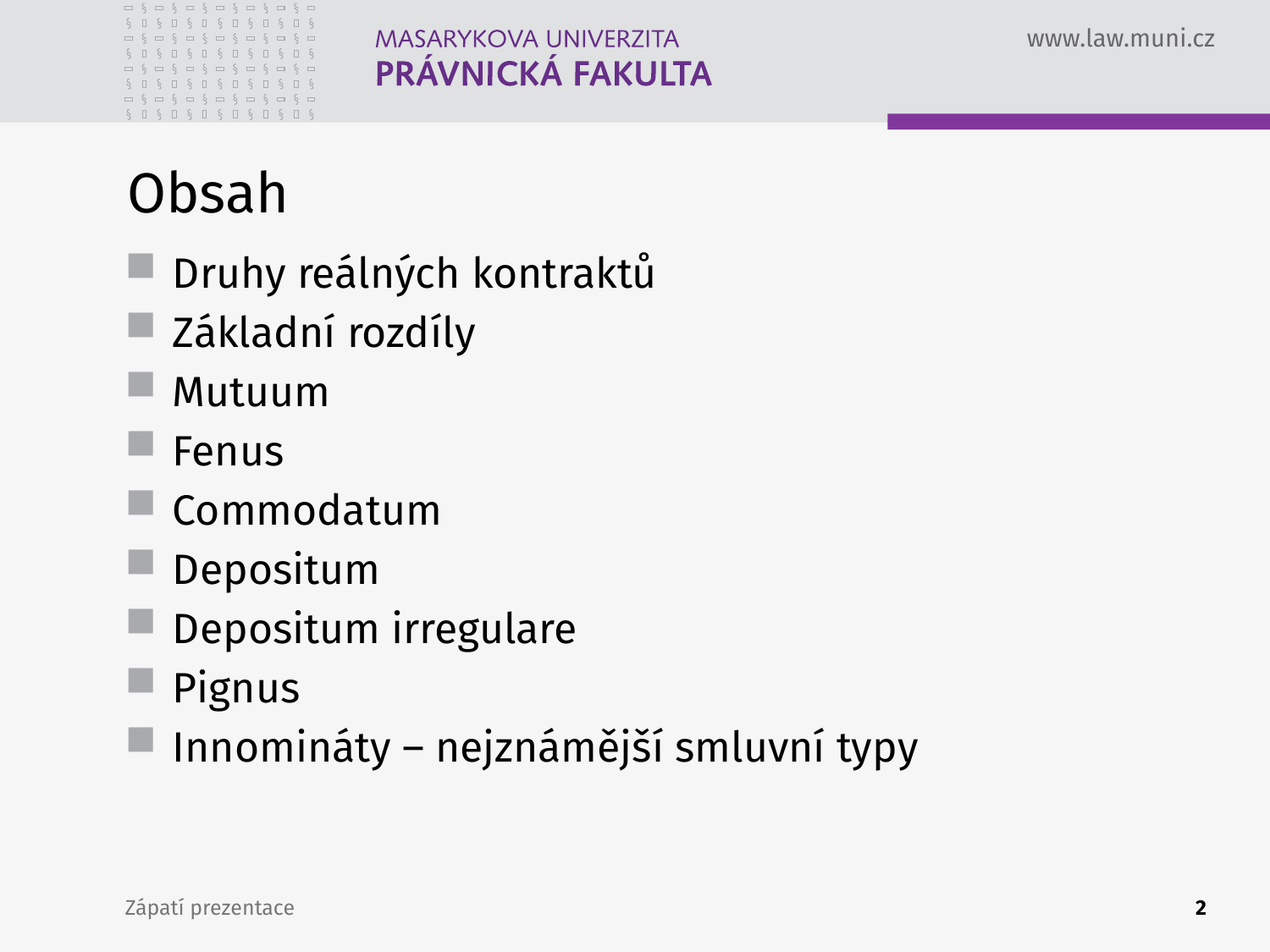

# Obsah
Druhy reálných kontraktů
Základní rozdíly
Mutuum
Fenus
Commodatum
Depositum
Depositum irregulare
Pignus
Innomináty – nejznámější smluvní typy
Zápatí prezentace
2